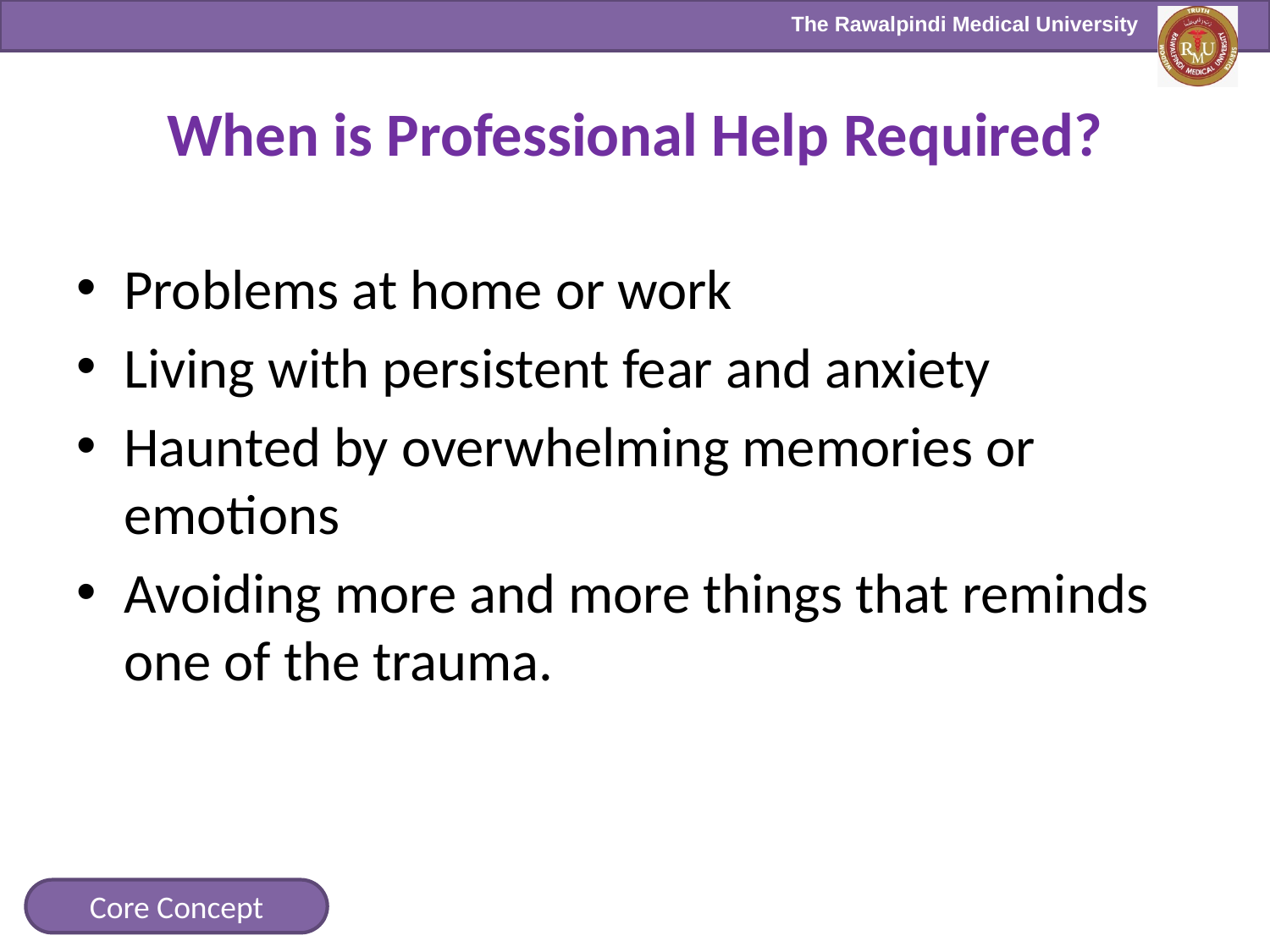

# When is Professional Help Required?
Problems at home or work
Living with persistent fear and anxiety
Haunted by overwhelming memories or emotions
Avoiding more and more things that reminds  one of the trauma.

Core Concept